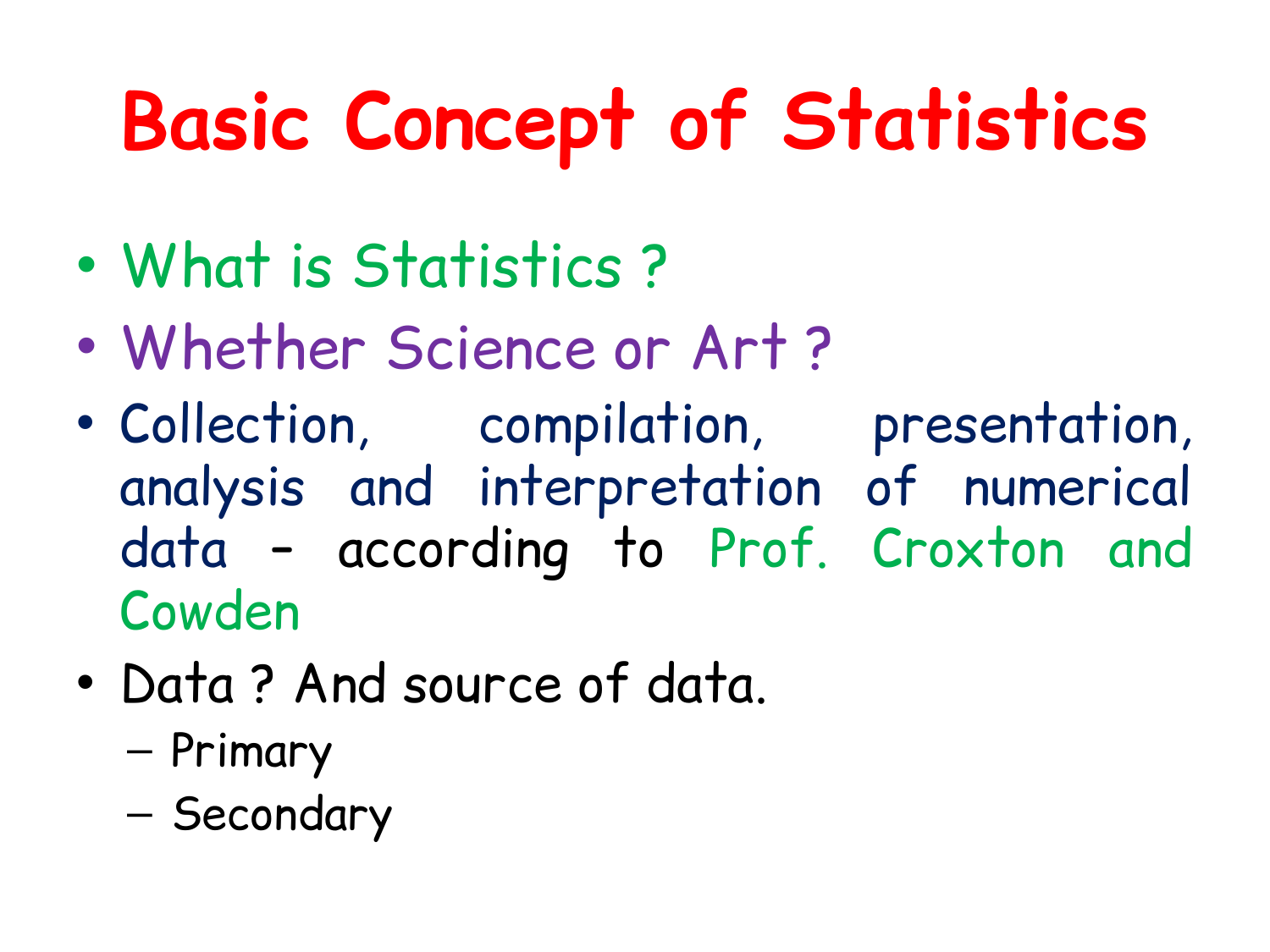

# Basic Concept of Statistics
What is Statistics ?
Whether Science or Art ?
Collection, compilation, presentation, analysis and interpretation of numerical data – according to Prof. Croxton and Cowden
Data ? And source of data.
Primary
Secondary